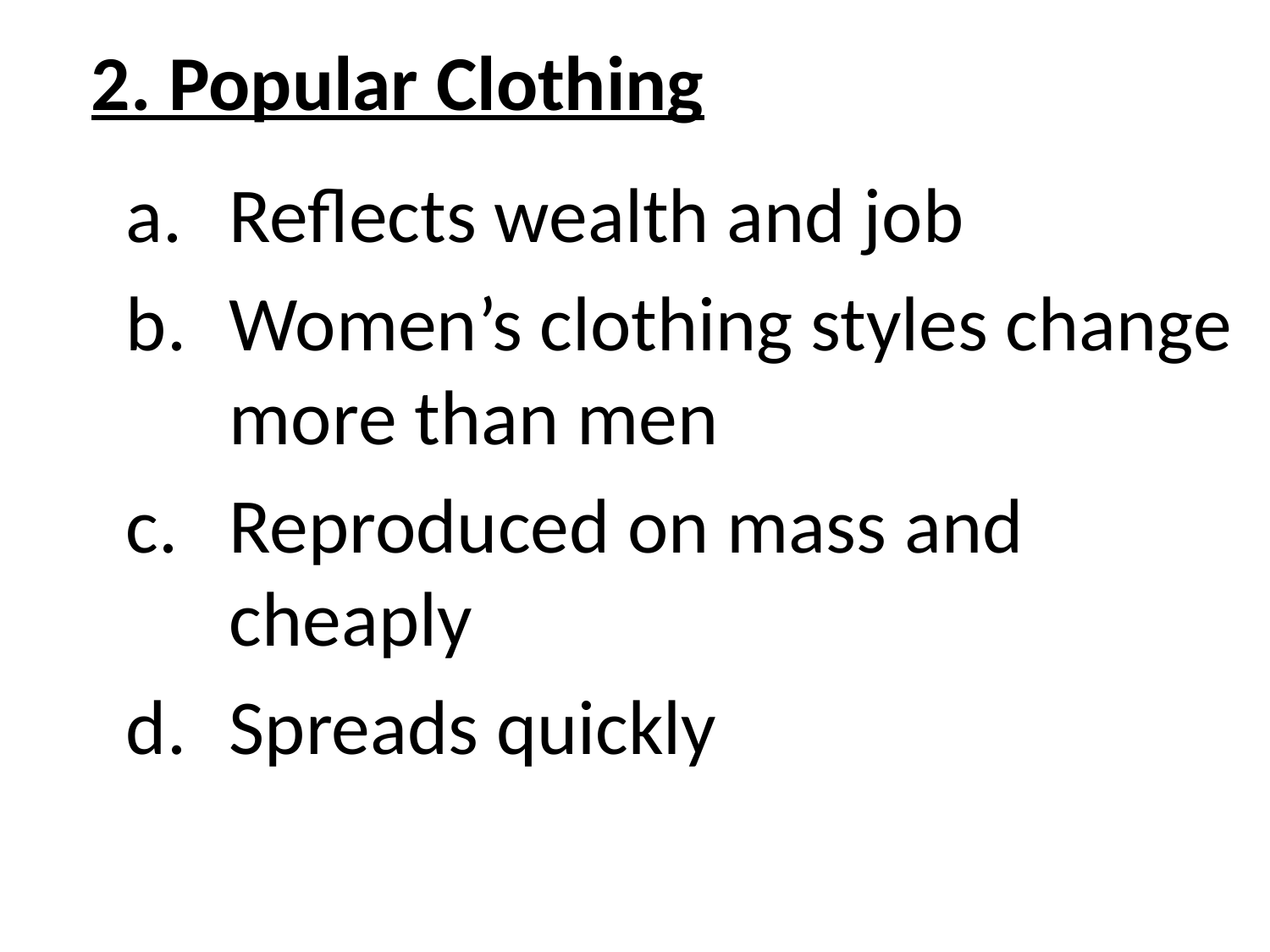

# 2. Popular Clothing
Reflects wealth and job
Women’s clothing styles change more than men
Reproduced on mass and cheaply
Spreads quickly